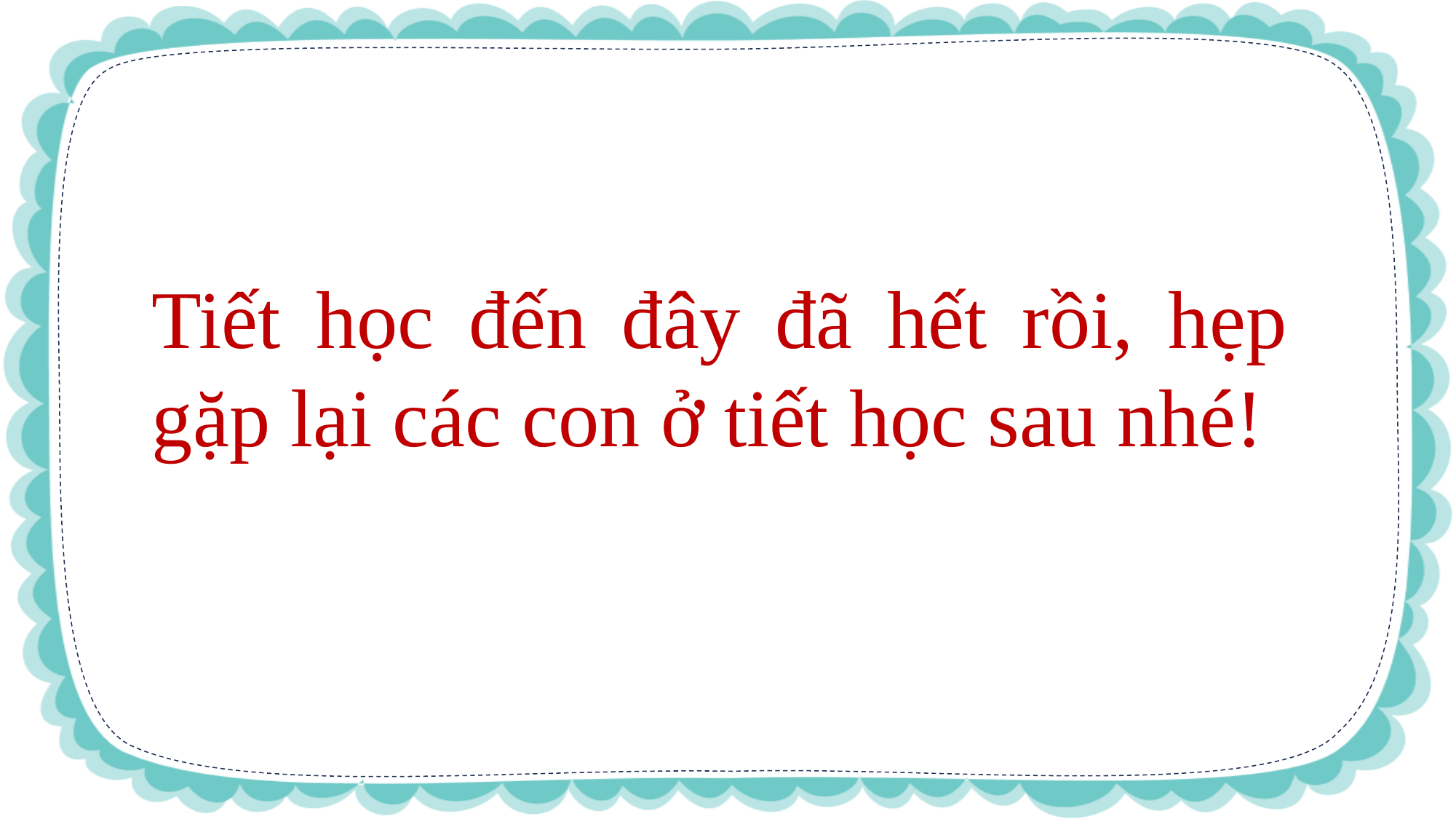

Tiết học đến đây đã hết rồi, hẹp gặp lại các con ở tiết học sau nhé!